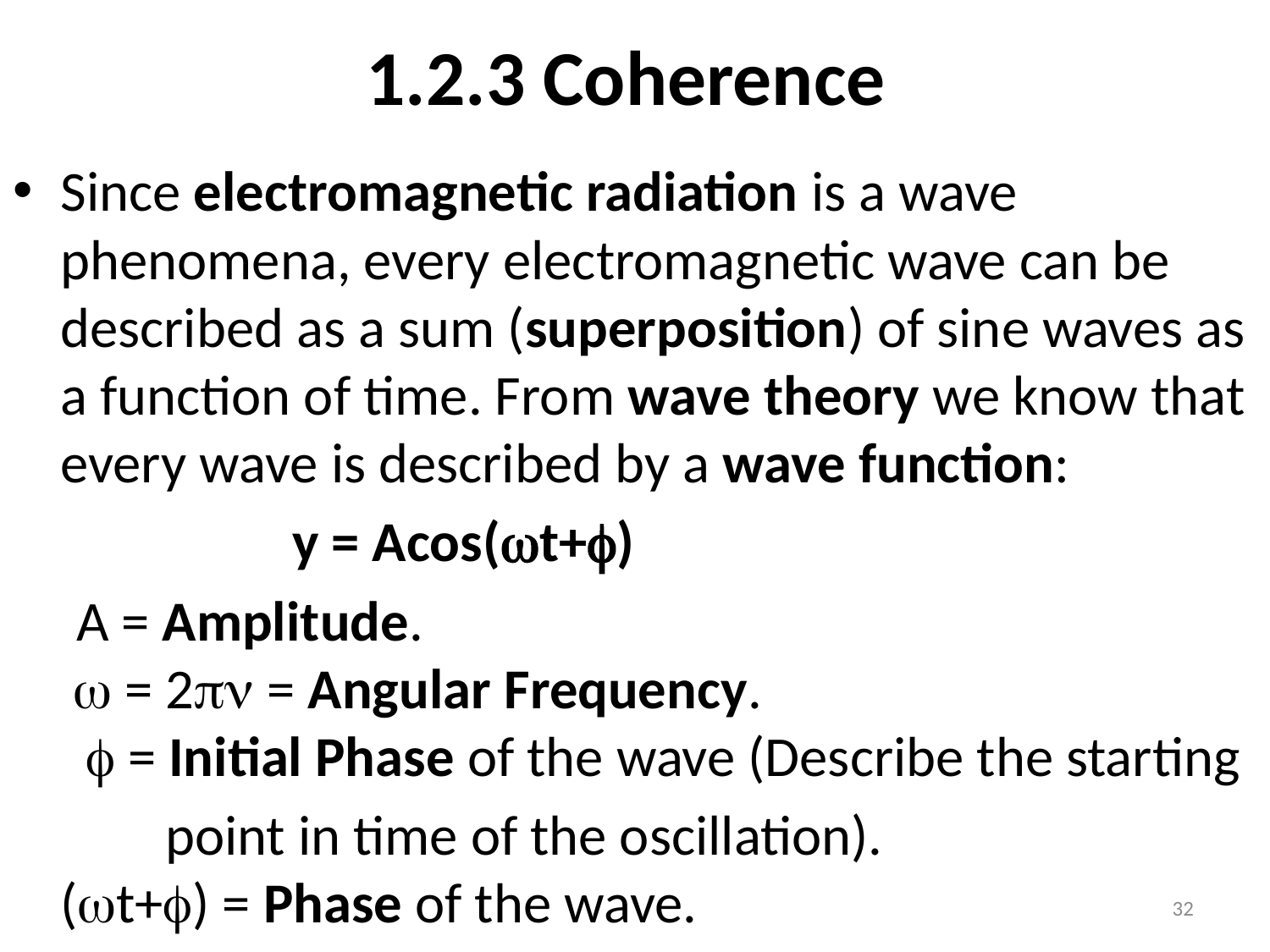

# 1.2.3 Coherence
Since electromagnetic radiation is a wave phenomena, every electromagnetic wave can be described as a sum (superposition) of sine waves as a function of time. From wave theory we know that every wave is described by a wave function:
                      y = Acos(ωt+φ)
     A = Amplitude.
 ω = 2πν = Angular Frequency.
  φ = Initial Phase of the wave (Describe the starting
            point in time of the oscillation).
(ωt+φ) = Phase of the wave.

32